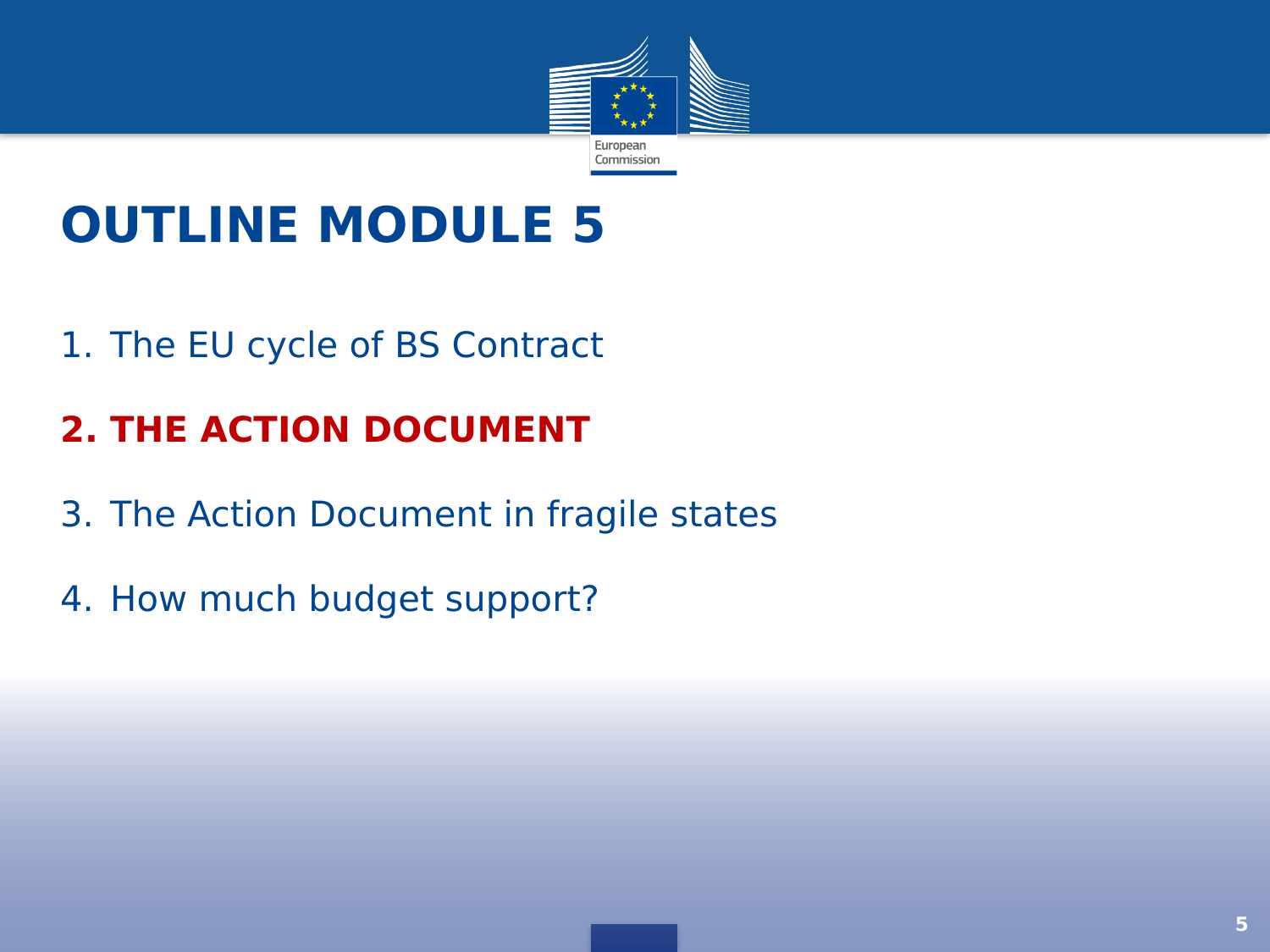

# outline Module 5
The EU cycle of BS Contract
The Action Document
The Action Document in fragile states
How much budget support?

5